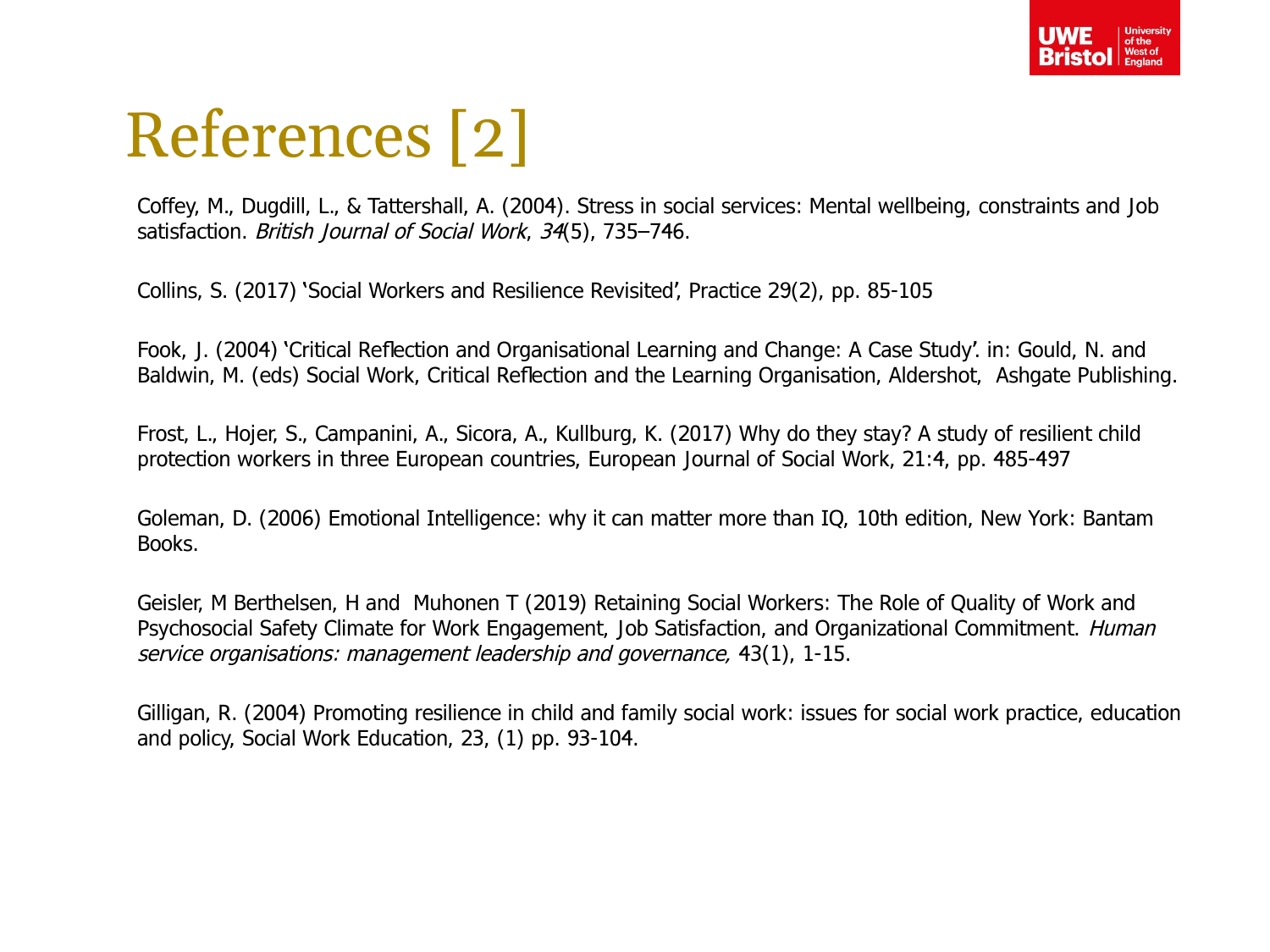

References [2]
Coffey, M., Dugdill, L., & Tattershall, A. (2004). Stress in social services: Mental wellbeing, constraints and Job satisfaction. British Journal of Social Work, 34(5), 735–746.

Collins, S. (2017) ‘Social Workers and Resilience Revisited’, Practice 29(2), pp. 85-105

Fook, J. (2004) ‘Critical Reflection and Organisational Learning and Change: A Case Study’. in: Gould, N. and Baldwin, M. (eds) Social Work, Critical Reflection and the Learning Organisation, Aldershot,  Ashgate Publishing.

Frost, L., Hojer, S., Campanini, A., Sicora, A., Kullburg, K. (2017) Why do they stay? A study of resilient child protection workers in three European countries, European Journal of Social Work, 21:4, pp. 485-497

Goleman, D. (2006) Emotional Intelligence: why it can matter more than IQ, 10th edition, New York: Bantam Books.

Geisler, M Berthelsen, H and  Muhonen T (2019) Retaining Social Workers: The Role of Quality of Work and Psychosocial Safety Climate for Work Engagement, Job Satisfaction, and Organizational Commitment. Human service organisations: management leadership and governance, 43(1), 1-15.

Gilligan, R. (2004) Promoting resilience in child and family social work: issues for social work practice, education and policy, Social Work Education, 23, (1) pp. 93-104.